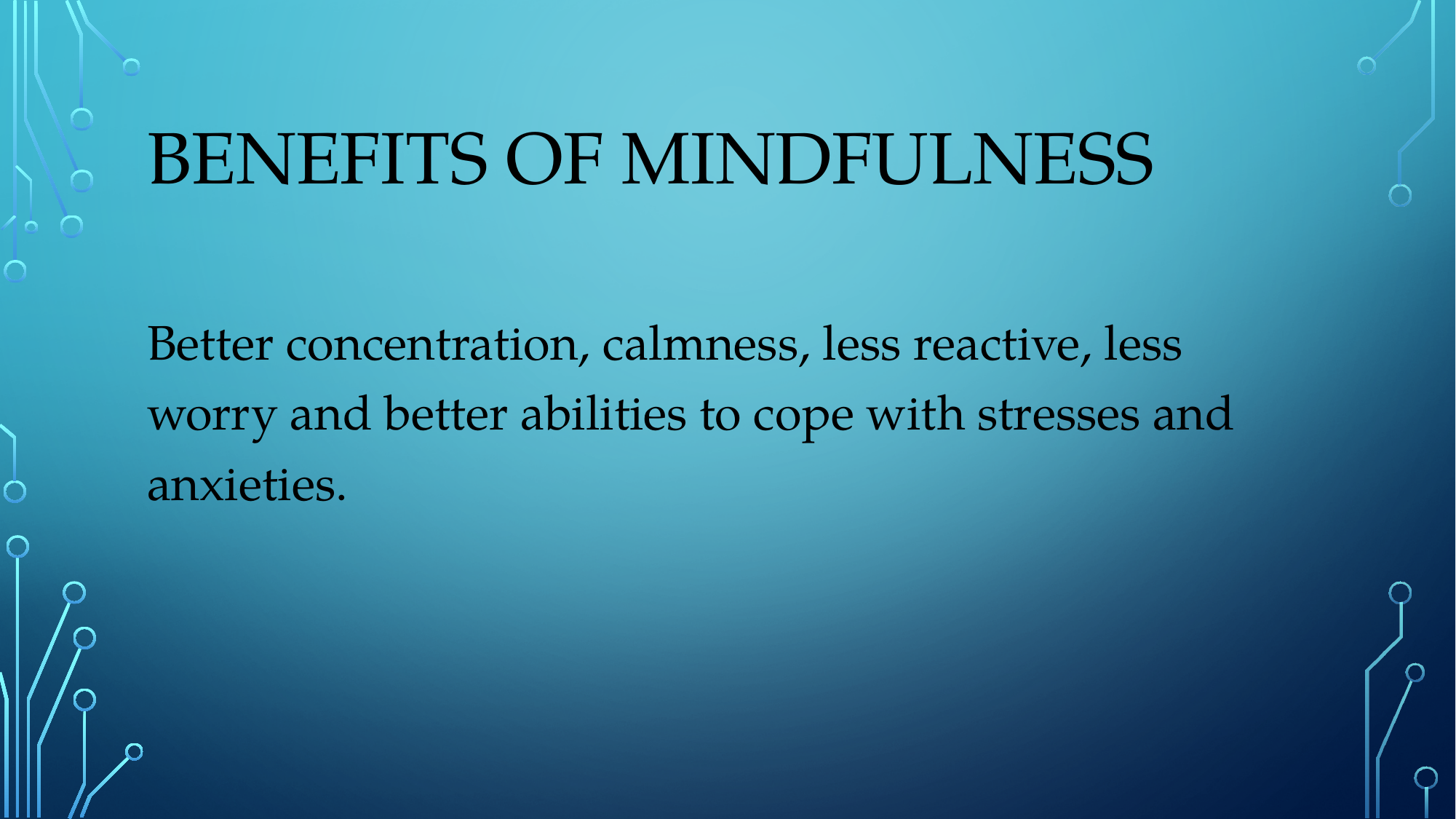

# Benefits of mindfulness
Better concentration, calmness, less reactive, less worry and better abilities to cope with stresses and anxieties.